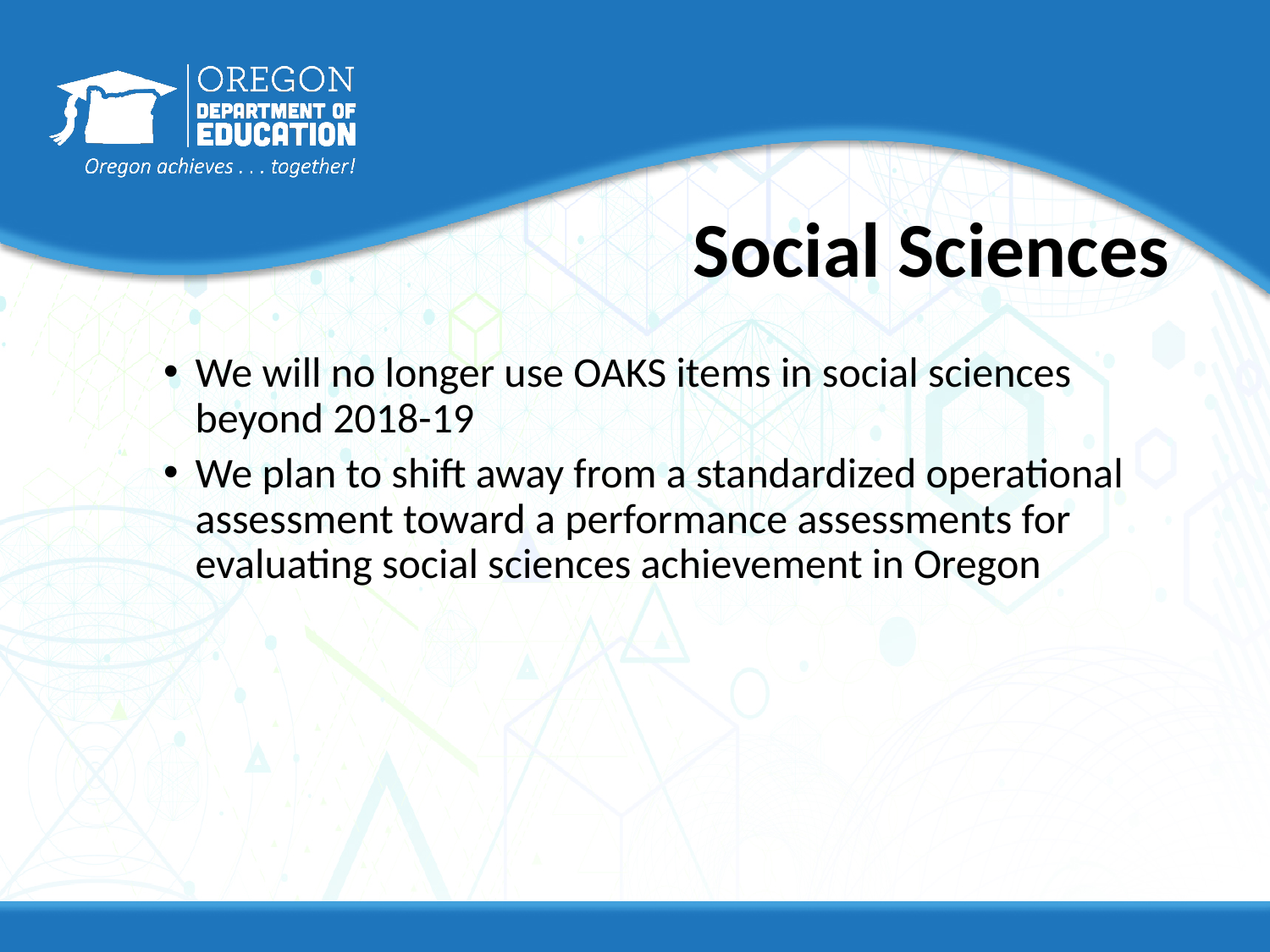

9
# Social Sciences
We will no longer use OAKS items in social sciences beyond 2018-19
We plan to shift away from a standardized operational assessment toward a performance assessments for evaluating social sciences achievement in Oregon